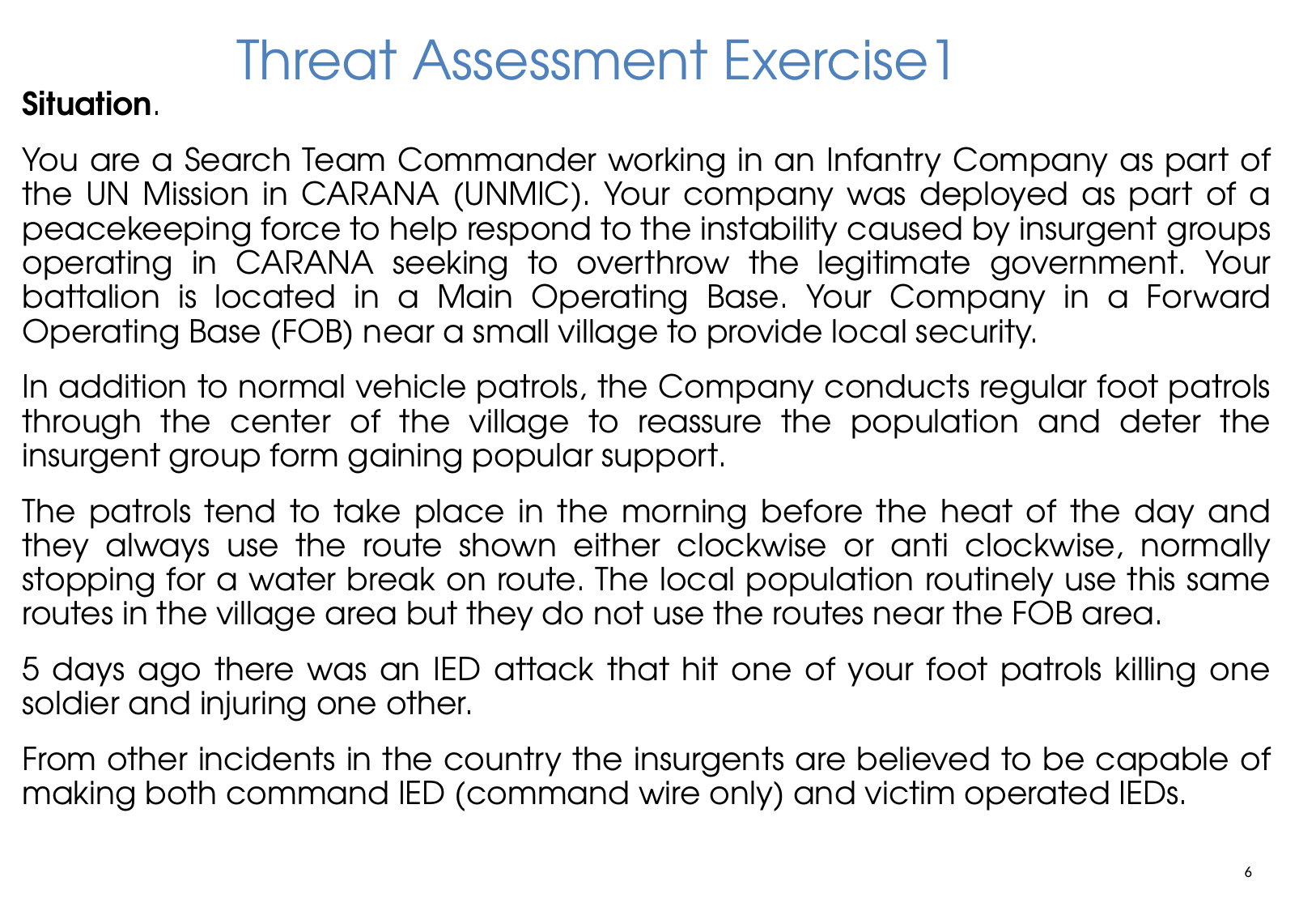

# Threat Assessment Exercise1
Situation.
You are a Search Team Commander working in an Infantry Company as part of the UN Mission in CARANA (UNMIC). Your company was deployed as part of a peacekeeping force to help respond to the instability caused by insurgent groups operating in CARANA seeking to overthrow the legitimate government. Your battalion is located in a Main Operating Base. Your Company in a Forward Operating Base (FOB) near a small village to provide local security.
In addition to normal vehicle patrols, the Company conducts regular foot patrols through the center of the village to reassure the population and deter the insurgent group form gaining popular support.
The patrols tend to take place in the morning before the heat of the day and they always use the route shown either clockwise or anti clockwise, normally stopping for a water break on route. The local population routinely use this same routes in the village area but they do not use the routes near the FOB area.
5 days ago there was an IED attack that hit one of your foot patrols killing one soldier and injuring one other.
From other incidents in the country the insurgents are believed to be capable of making both command IED (command wire only) and victim operated IEDs.